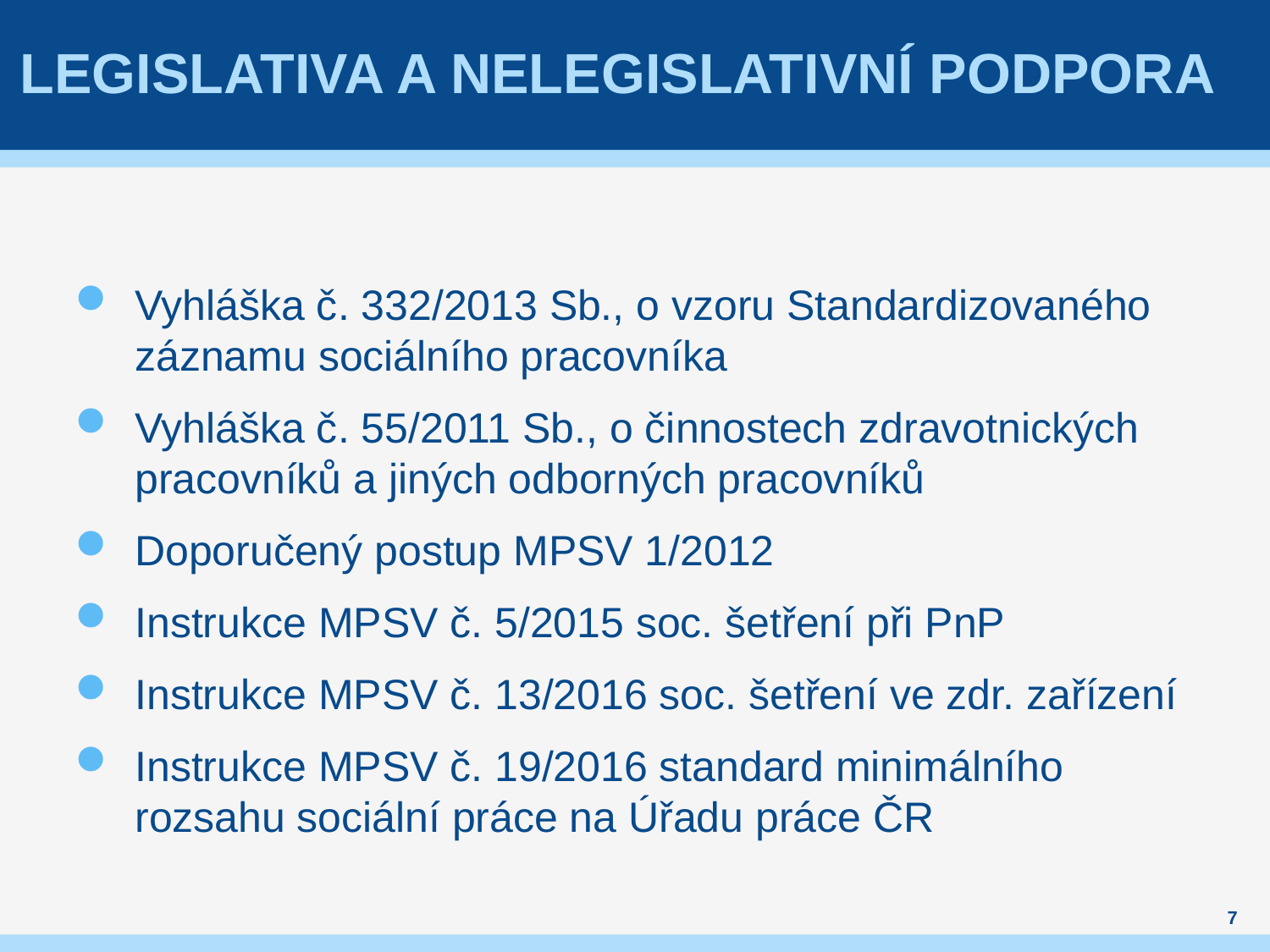

# LEGISLATIVA a nelegislativní podpora

Vyhláška č. 332/2013 Sb., o vzoru Standardizovaného záznamu sociálního pracovníka
Vyhláška č. 55/2011 Sb., o činnostech zdravotnických pracovníků a jiných odborných pracovníků
Doporučený postup MPSV 1/2012
Instrukce MPSV č. 5/2015 soc. šetření při PnP
Instrukce MPSV č. 13/2016 soc. šetření ve zdr. zařízení
Instrukce MPSV č. 19/2016 standard minimálního rozsahu sociální práce na Úřadu práce ČR

;
7